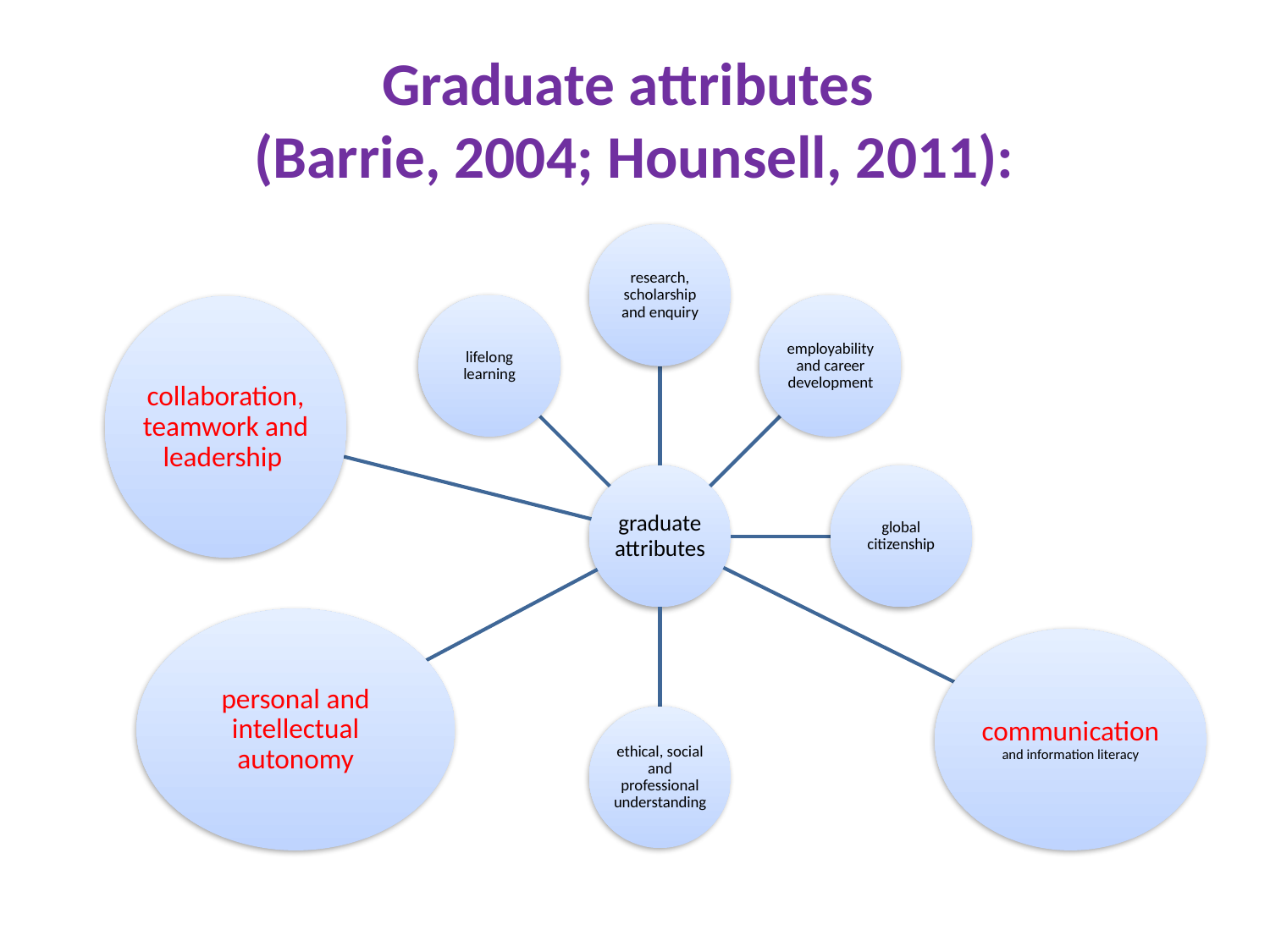

# Graduate attributes (Barrie, 2004; Hounsell, 2011):
graduate attributes

research, scholarship and enquiry

employability and career development

global citizenship

communication and information literacy

ethical, social and professional understanding

personal and intellectual autonomy

collaboration, teamwork and leadership

lifelong learning